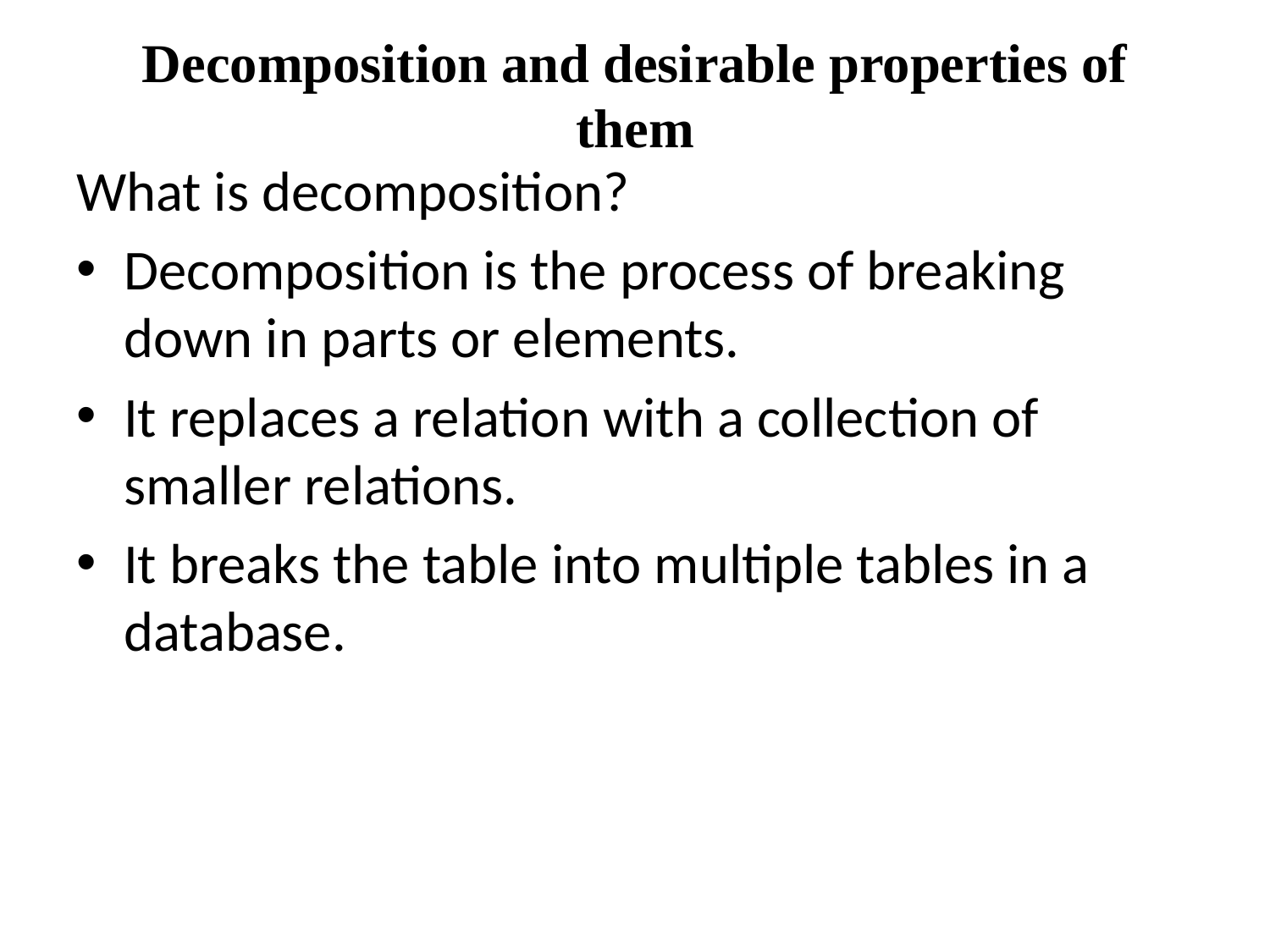

# Decomposition and desirable properties of them
What is decomposition?
Decomposition is the process of breaking down in parts or elements.
It replaces a relation with a collection of smaller relations.
It breaks the table into multiple tables in a database.